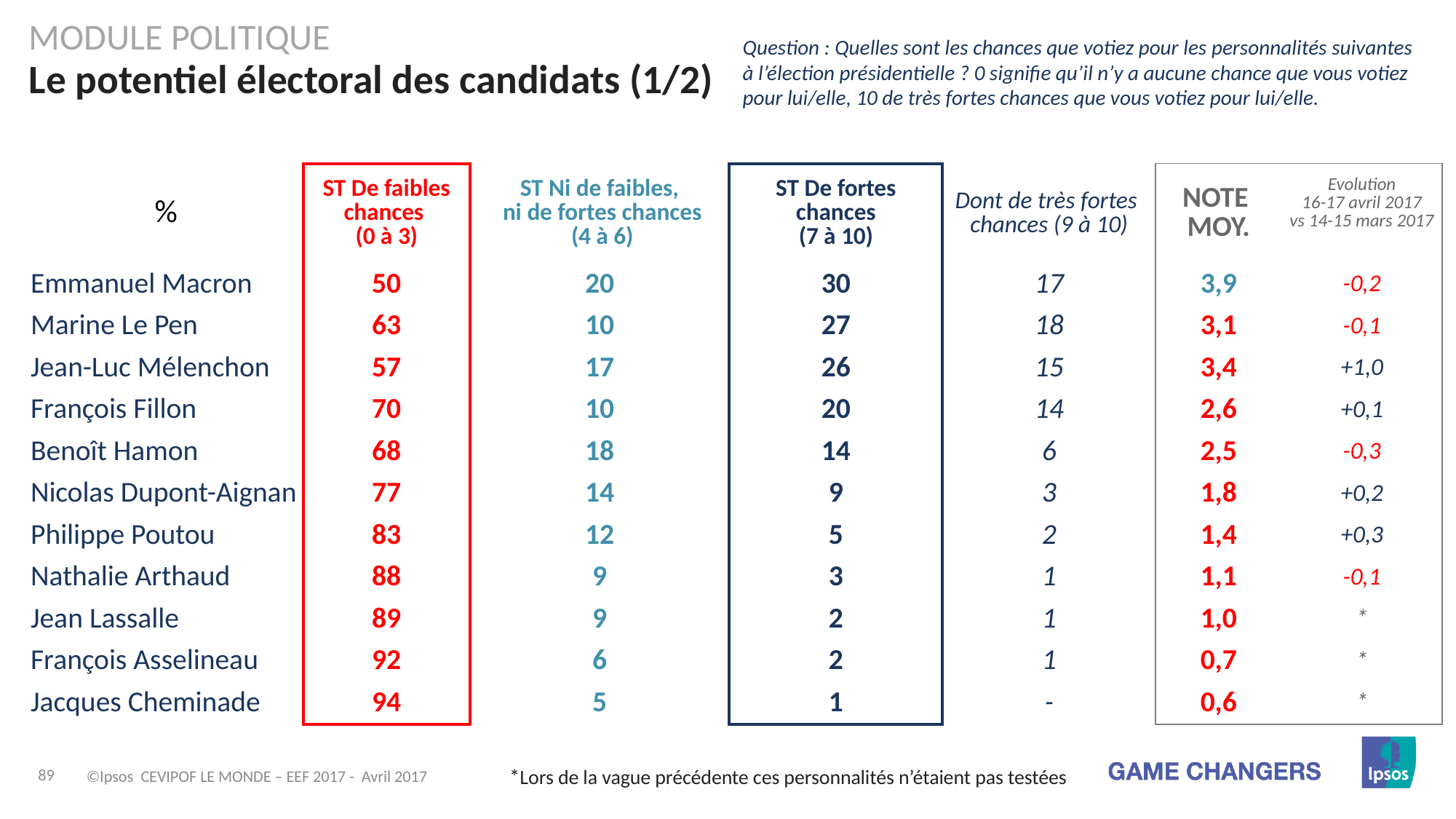

Module politique
Question : Quelles sont les chances que votiez pour les personnalités suivantes à l’élection présidentielle ? 0 signifie qu’il n’y a aucune chance que vous votiez pour lui/elle, 10 de très fortes chances que vous votiez pour lui/elle.
# Le potentiel électoral des candidats (1/2)
| % | ST De faibles chances (0 à 3) | ST Ni de faibles, ni de fortes chances (4 à 6) | ST De fortes chances (7 à 10) | Dont de très fortes chances (9 à 10) | NOTE MOY. | Evolution 16-17 avril 2017 vs 14-15 mars 2017 |
| --- | --- | --- | --- | --- | --- | --- |
| Emmanuel Macron | 50 | 20 | 30 | 17 | 3,9 | -0,2 |
| Marine Le Pen | 63 | 10 | 27 | 18 | 3,1 | -0,1 |
| Jean-Luc Mélenchon | 57 | 17 | 26 | 15 | 3,4 | +1,0 |
| François Fillon | 70 | 10 | 20 | 14 | 2,6 | +0,1 |
| Benoît Hamon | 68 | 18 | 14 | 6 | 2,5 | -0,3 |
| Nicolas Dupont-Aignan | 77 | 14 | 9 | 3 | 1,8 | +0,2 |
| Philippe Poutou | 83 | 12 | 5 | 2 | 1,4 | +0,3 |
| Nathalie Arthaud | 88 | 9 | 3 | 1 | 1,1 | -0,1 |
| Jean Lassalle | 89 | 9 | 2 | 1 | 1,0 | \* |
| François Asselineau | 92 | 6 | 2 | 1 | 0,7 | \* |
| Jacques Cheminade | 94 | 5 | 1 | - | 0,6 | \* |
©Ipsos  CEVIPOF LE MONDE – EEF 2017 -  Avril 2017
*Lors de la vague précédente ces personnalités n’étaient pas testées